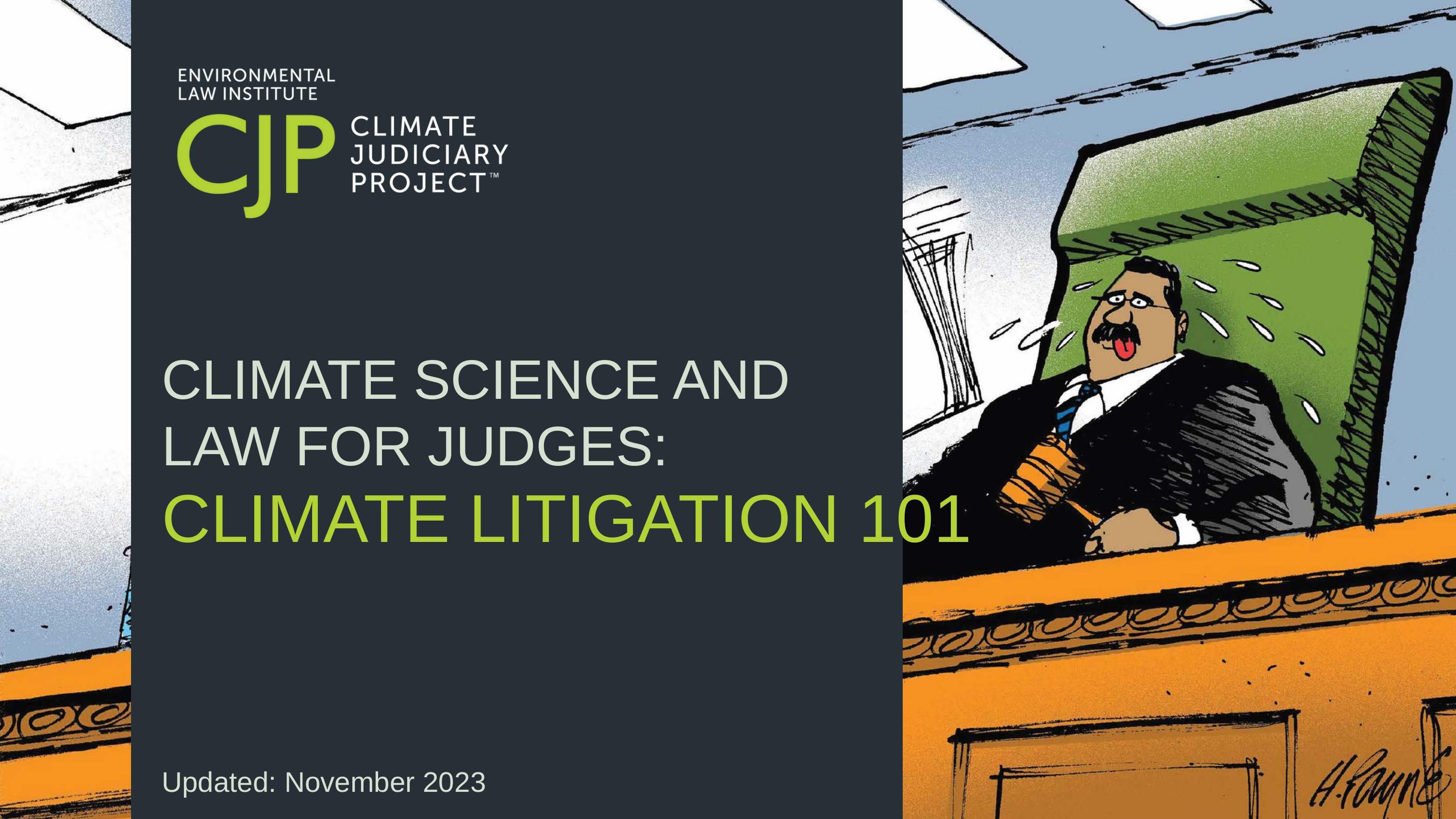

CLIMATE SCIENCE AND LAW FOR JUDGES:
CLIMATE LITIGATION 101
Updated: November 2023